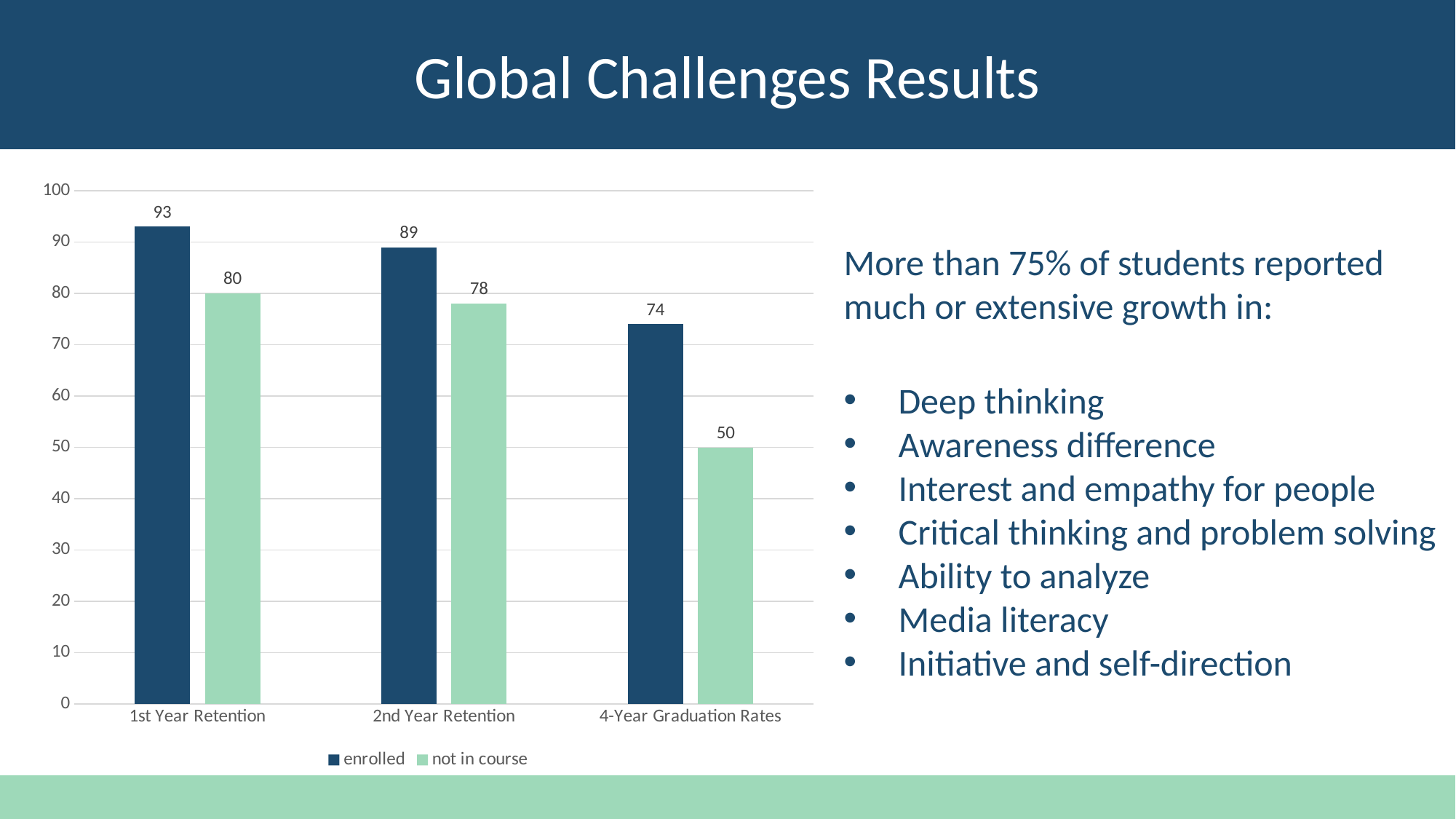

Global Challenges Results

### Chart

| Category | enrolled | not in course |
|---|---|---|
| 1st Year Retention | 93.0 | 80.0 |
| 2nd Year Retention | 89.0 | 78.0 |
| 4-Year Graduation Rates | 74.0 | 50.0 |

More than 75% of students reported much or extensive growth in:

Deep thinking
Awareness difference
Interest and empathy for people
Critical thinking and problem solving
Ability to analyze
Media literacy
Initiative and self-direction
Provides students with the knowledge, skills and predispositions to interact effectively in a globally interdependent society